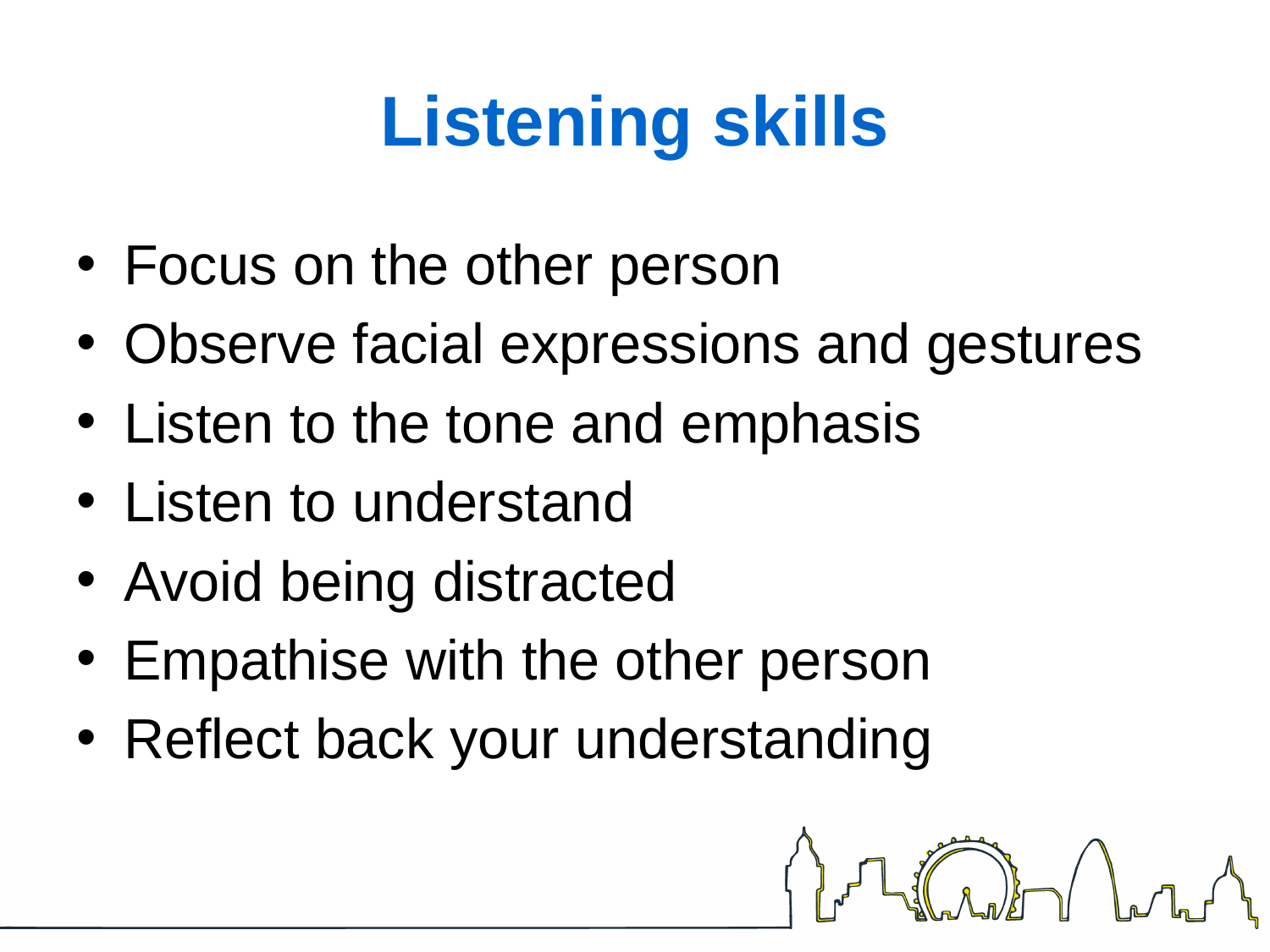

# Listening skills
Focus on the other person
Observe facial expressions and gestures
Listen to the tone and emphasis
Listen to understand
Avoid being distracted
Empathise with the other person
Reflect back your understanding